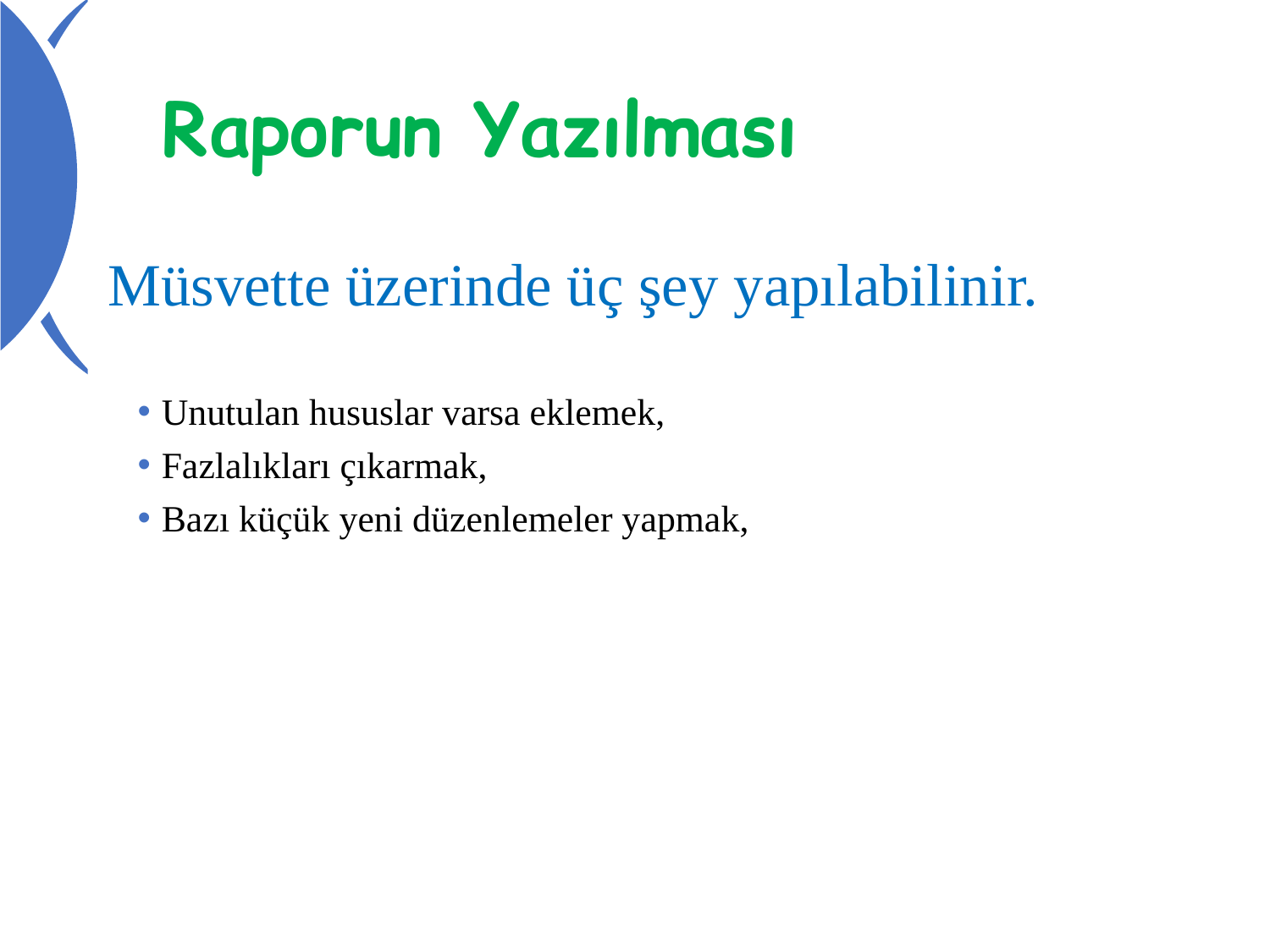

Raporun Yazılması
# Müsvette üzerinde üç şey yapılabilinir.
Unutulan hususlar varsa eklemek,
Fazlalıkları çıkarmak,
Bazı küçük yeni düzenlemeler yapmak,